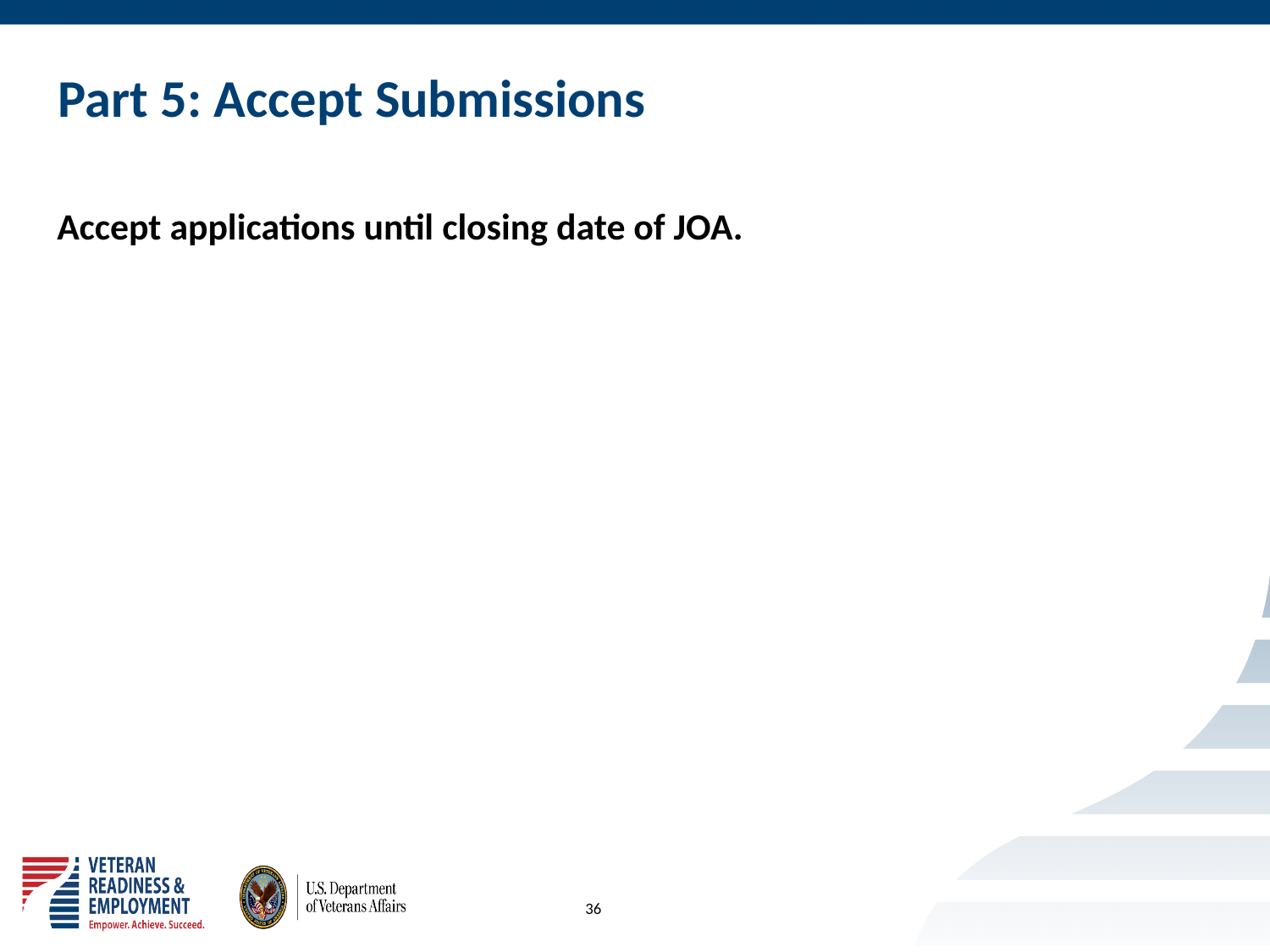

# Part 5: Accept Submissions
Accept applications until closing date of JOA.
36